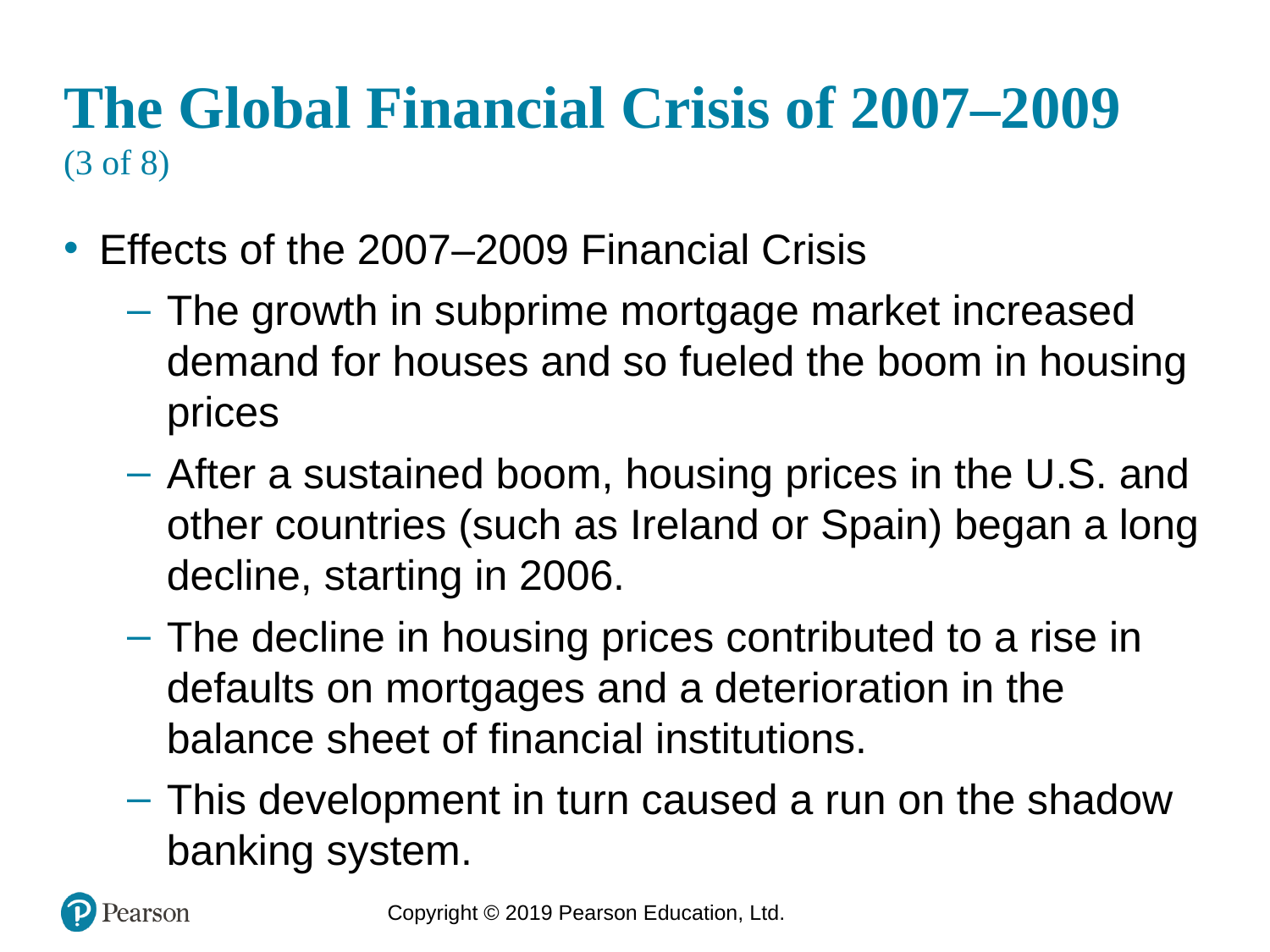

# The Global Financial Crisis of 2007–2009 (3 of 8)
Effects of the 2007–2009 Financial Crisis
The growth in subprime mortgage market increased demand for houses and so fueled the boom in housing prices
After a sustained boom, housing prices in the U.S. and other countries (such as Ireland or Spain) began a long decline, starting in 2006.
The decline in housing prices contributed to a rise in defaults on mortgages and a deterioration in the balance sheet of financial institutions.
This development in turn caused a run on the shadow banking system.